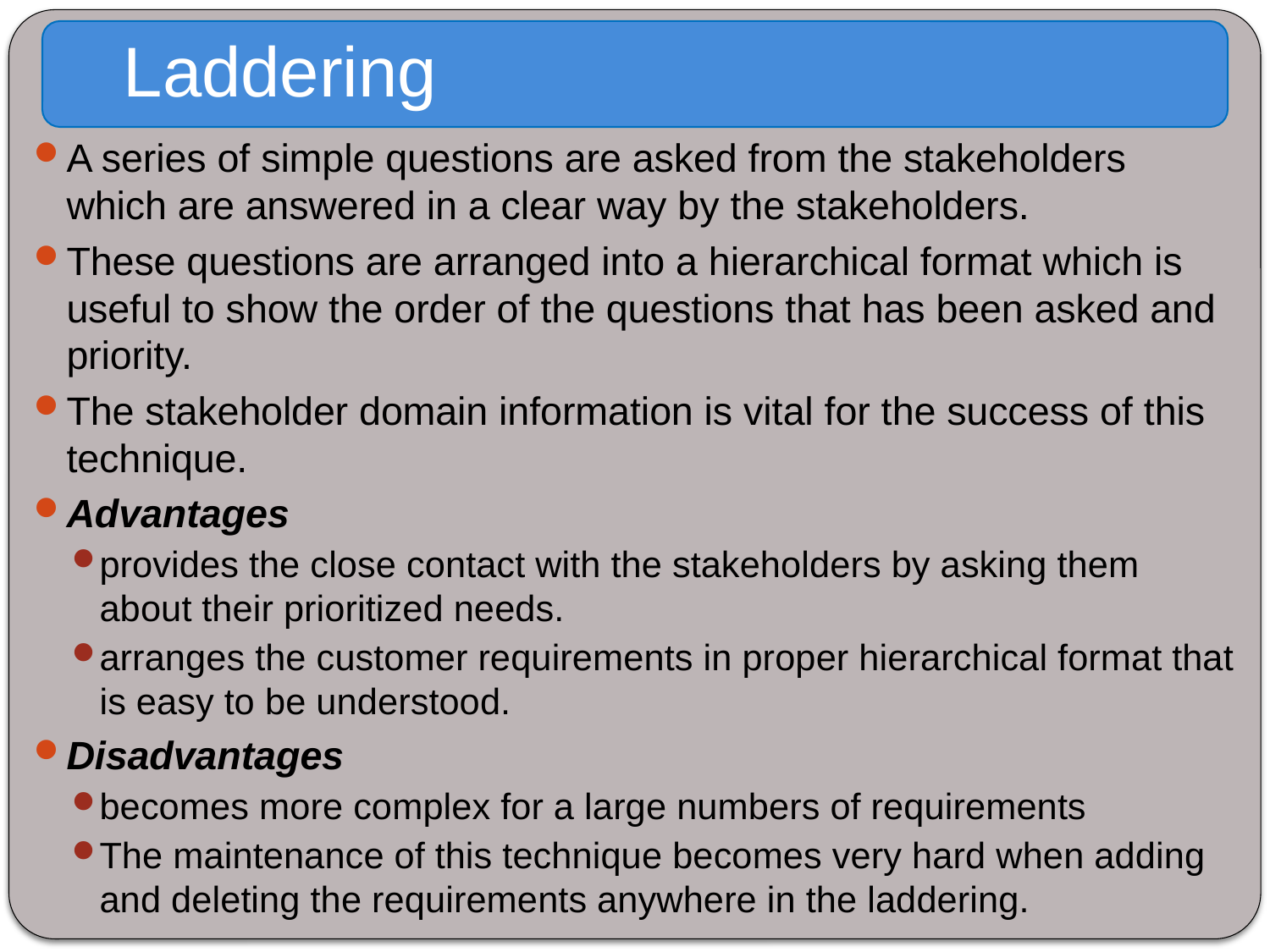

Laddering
A series of simple questions are asked from the stakeholders which are answered in a clear way by the stakeholders.
These questions are arranged into a hierarchical format which is useful to show the order of the questions that has been asked and priority.
The stakeholder domain information is vital for the success of this technique.
Advantages
provides the close contact with the stakeholders by asking them about their prioritized needs.
arranges the customer requirements in proper hierarchical format that is easy to be understood.
Disadvantages
becomes more complex for a large numbers of requirements
The maintenance of this technique becomes very hard when adding and deleting the requirements anywhere in the laddering.